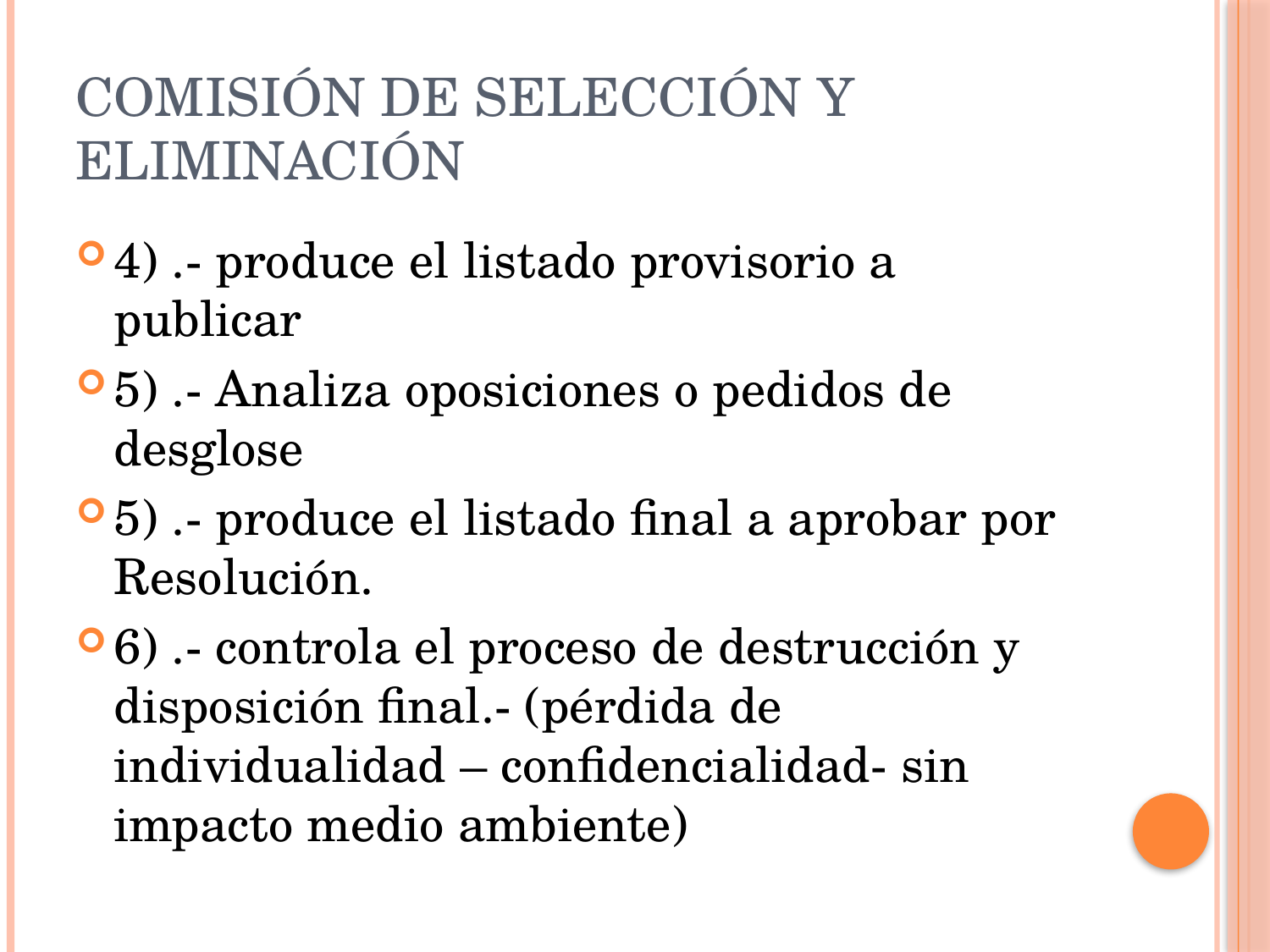

# Comisión de selección y eliminación
4) .- produce el listado provisorio a publicar
5) .- Analiza oposiciones o pedidos de desglose
5) .- produce el listado final a aprobar por Resolución.
6) .- controla el proceso de destrucción y disposición final.- (pérdida de individualidad – confidencialidad- sin impacto medio ambiente)